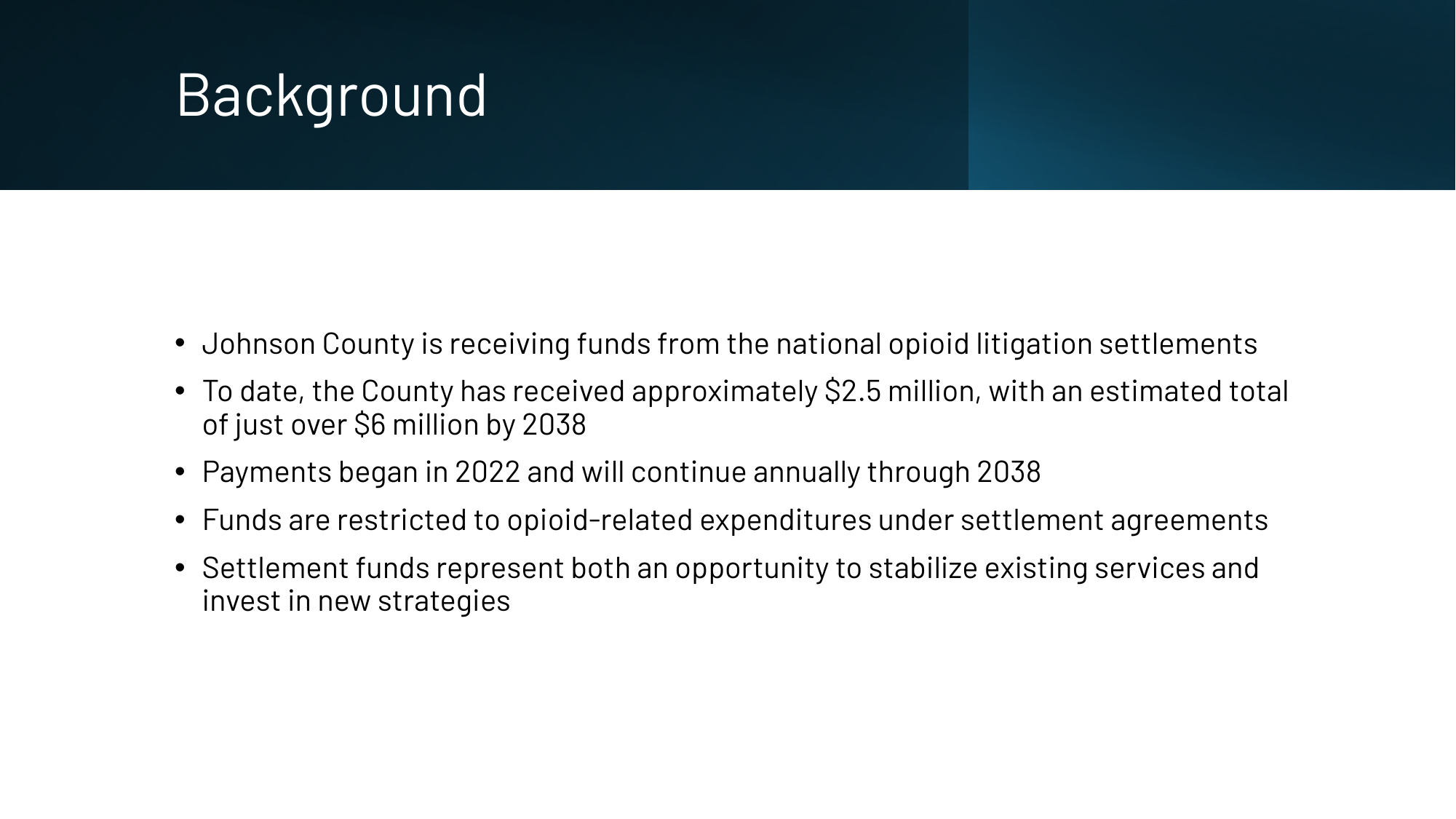

# Background
Johnson County is receiving funds from the national opioid litigation settlements
To date, the County has received approximately $2.5 million, with an estimated total of just over $6 million by 2038
Payments began in 2022 and will continue annually through 2038
Funds are restricted to opioid-related expenditures under settlement agreements
Settlement funds represent both an opportunity to stabilize existing services and invest in new strategies